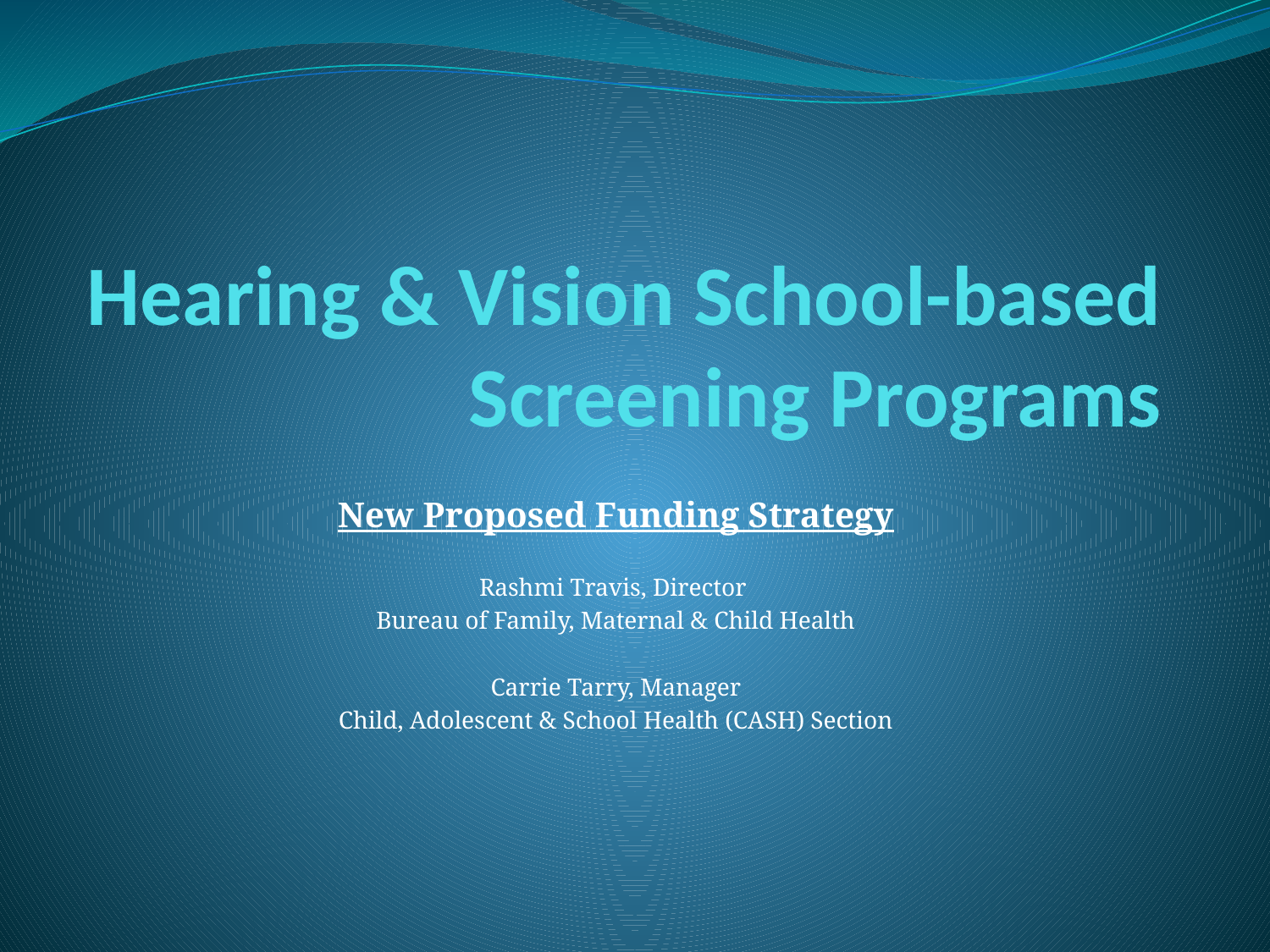

# Hearing & Vision School-based Screening Programs
New Proposed Funding Strategy

Rashmi Travis, Director
Bureau of Family, Maternal & Child Health

Carrie Tarry, Manager
Child, Adolescent & School Health (CASH) Section